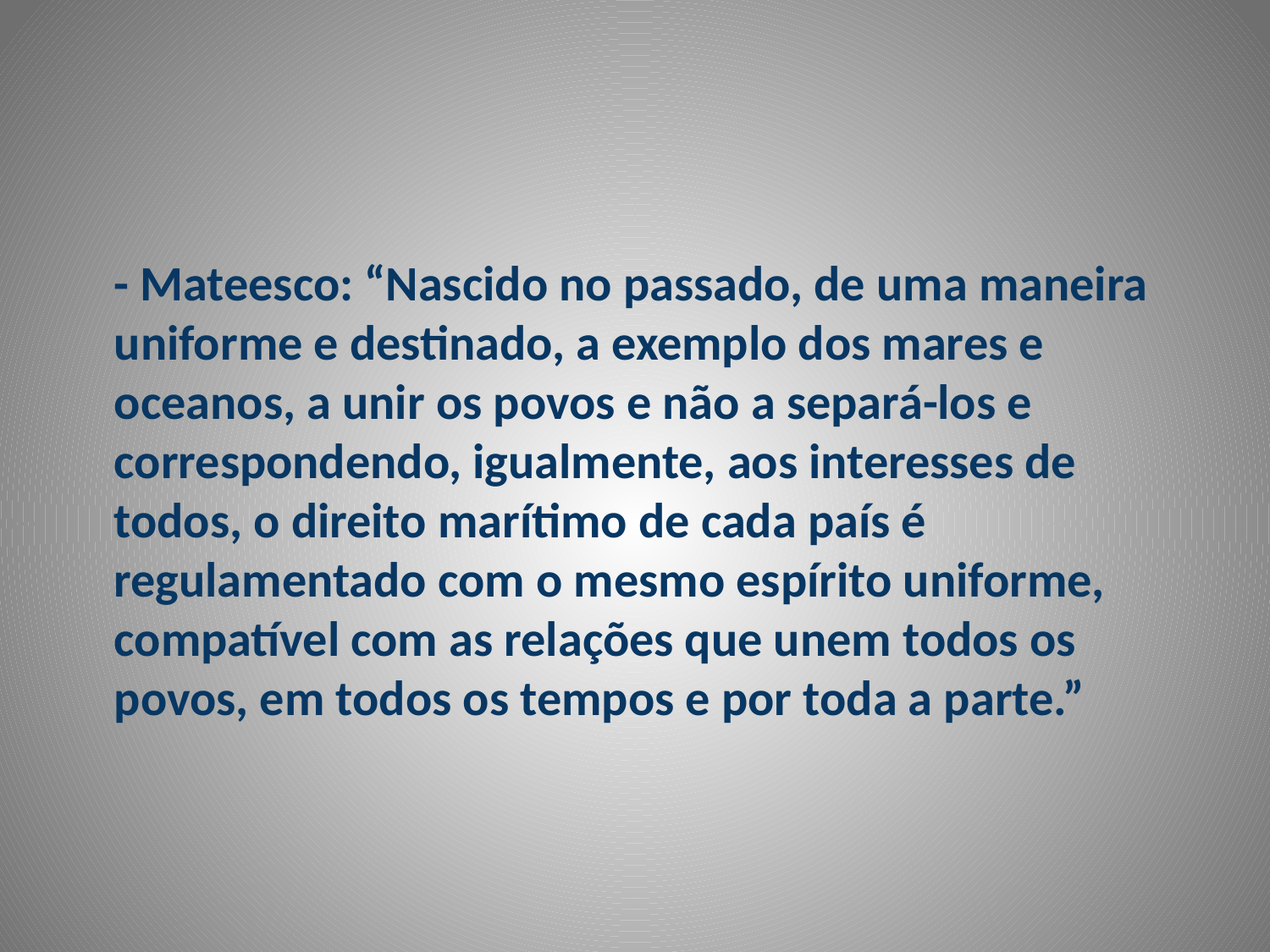

- Mateesco: “Nascido no passado, de uma maneira uniforme e destinado, a exemplo dos mares e oceanos, a unir os povos e não a separá-los e correspondendo, igualmente, aos interesses de todos, o direito marítimo de cada país é regulamentado com o mesmo espírito uniforme, compatível com as relações que unem todos os povos, em todos os tempos e por toda a parte.”